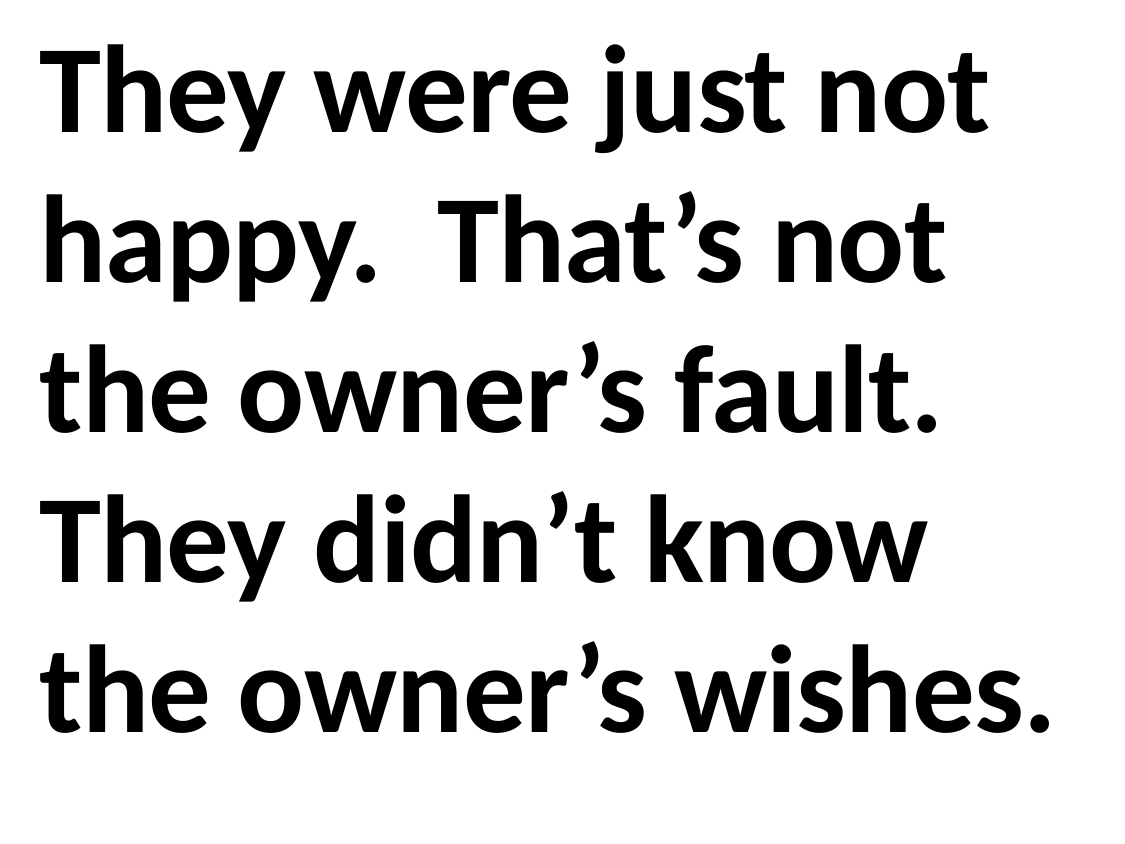

They were just not happy.  That’s not the owner’s fault.  They didn’t know the owner’s wishes.